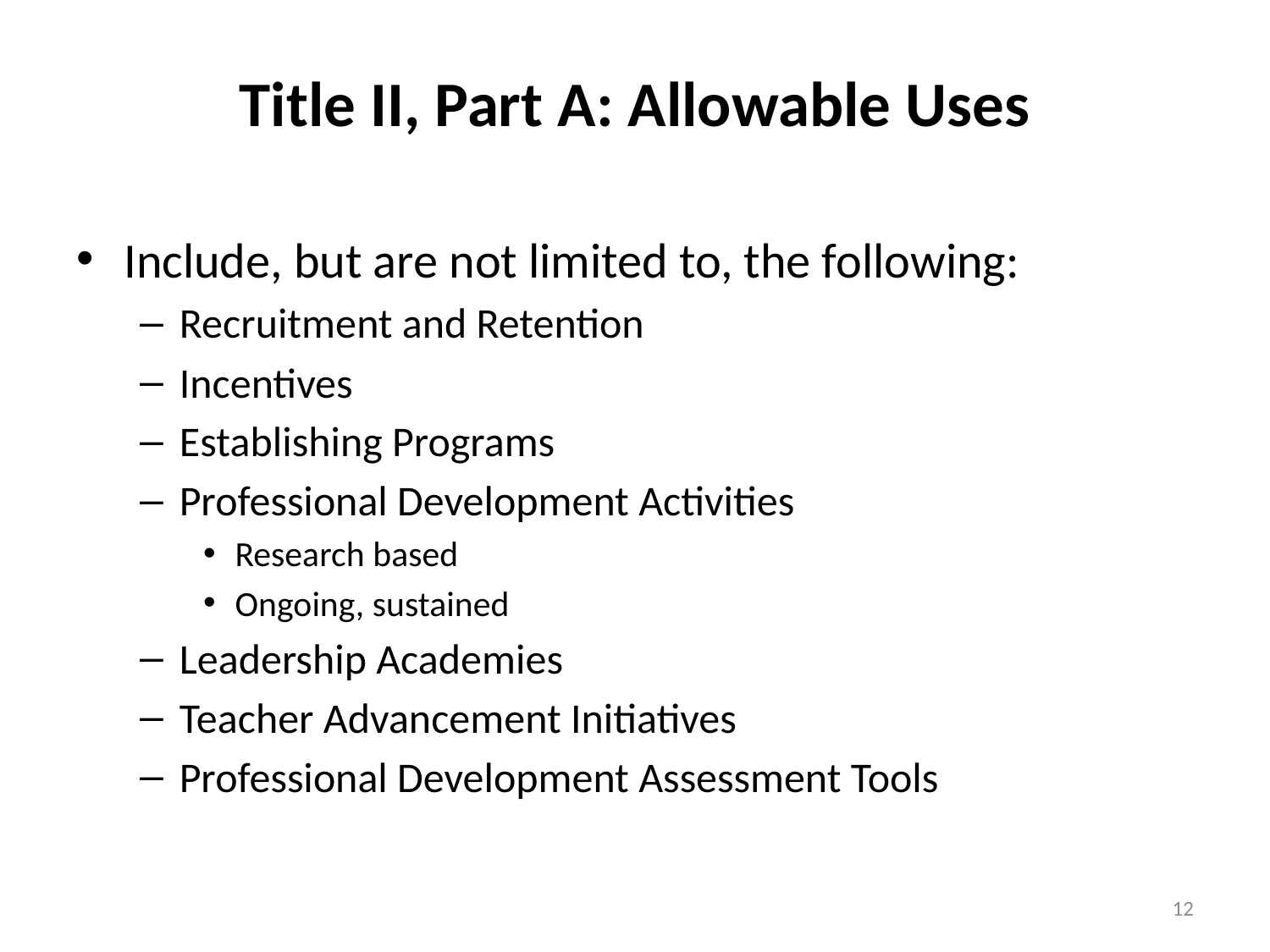

# Title II, Part A: Allowable Uses
Include, but are not limited to, the following:
Recruitment and Retention
Incentives
Establishing Programs
Professional Development Activities
Research based
Ongoing, sustained
Leadership Academies
Teacher Advancement Initiatives
Professional Development Assessment Tools
12